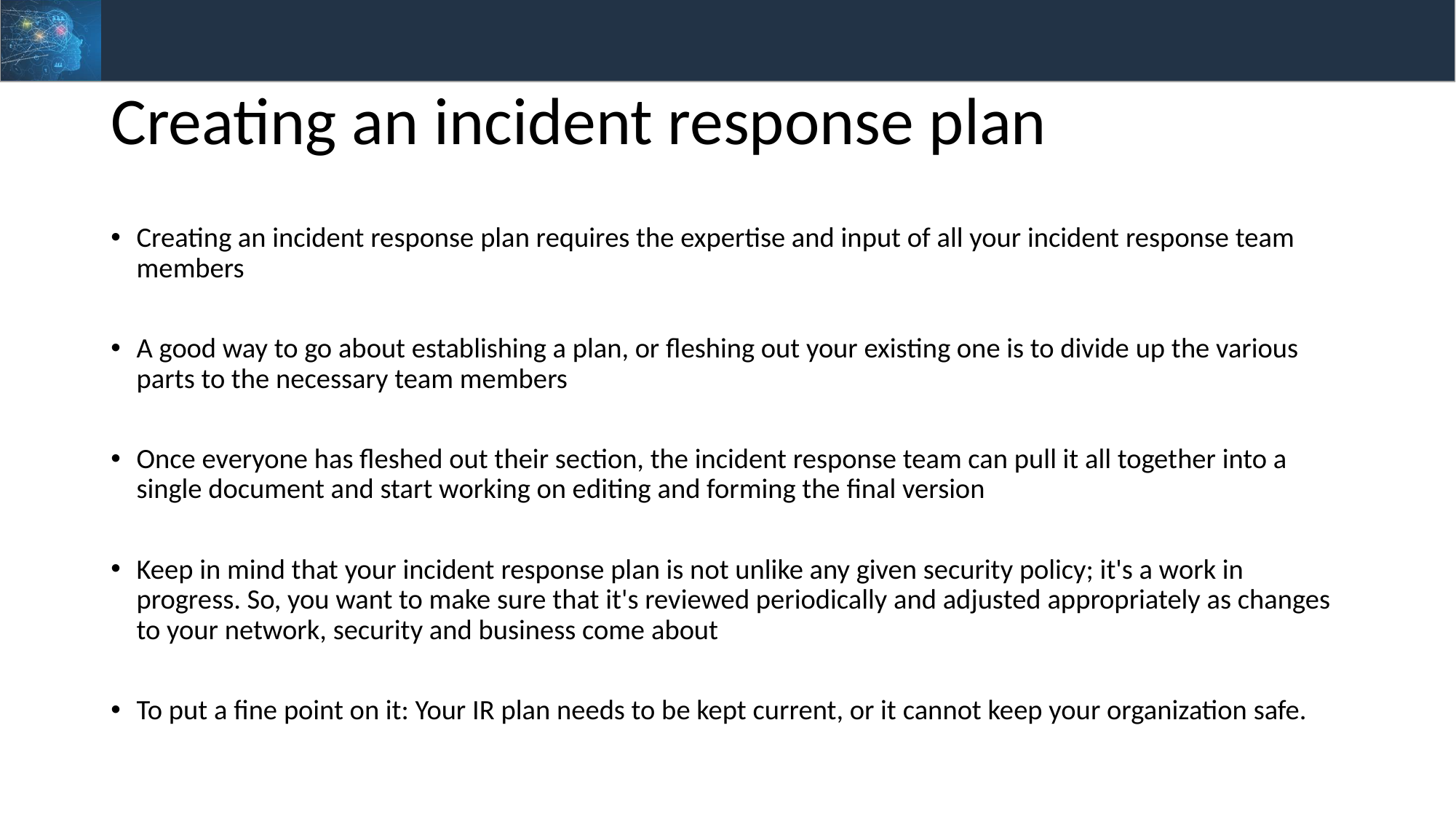

# Creating an incident response plan
Creating an incident response plan requires the expertise and input of all your incident response team members

A good way to go about establishing a plan, or fleshing out your existing one is to divide up the various parts to the necessary team members

Once everyone has fleshed out their section, the incident response team can pull it all together into a single document and start working on editing and forming the final version

Keep in mind that your incident response plan is not unlike any given security policy; it's a work in progress. So, you want to make sure that it's reviewed periodically and adjusted appropriately as changes to your network, security and business come about

To put a fine point on it: Your IR plan needs to be kept current, or it cannot keep your organization safe.